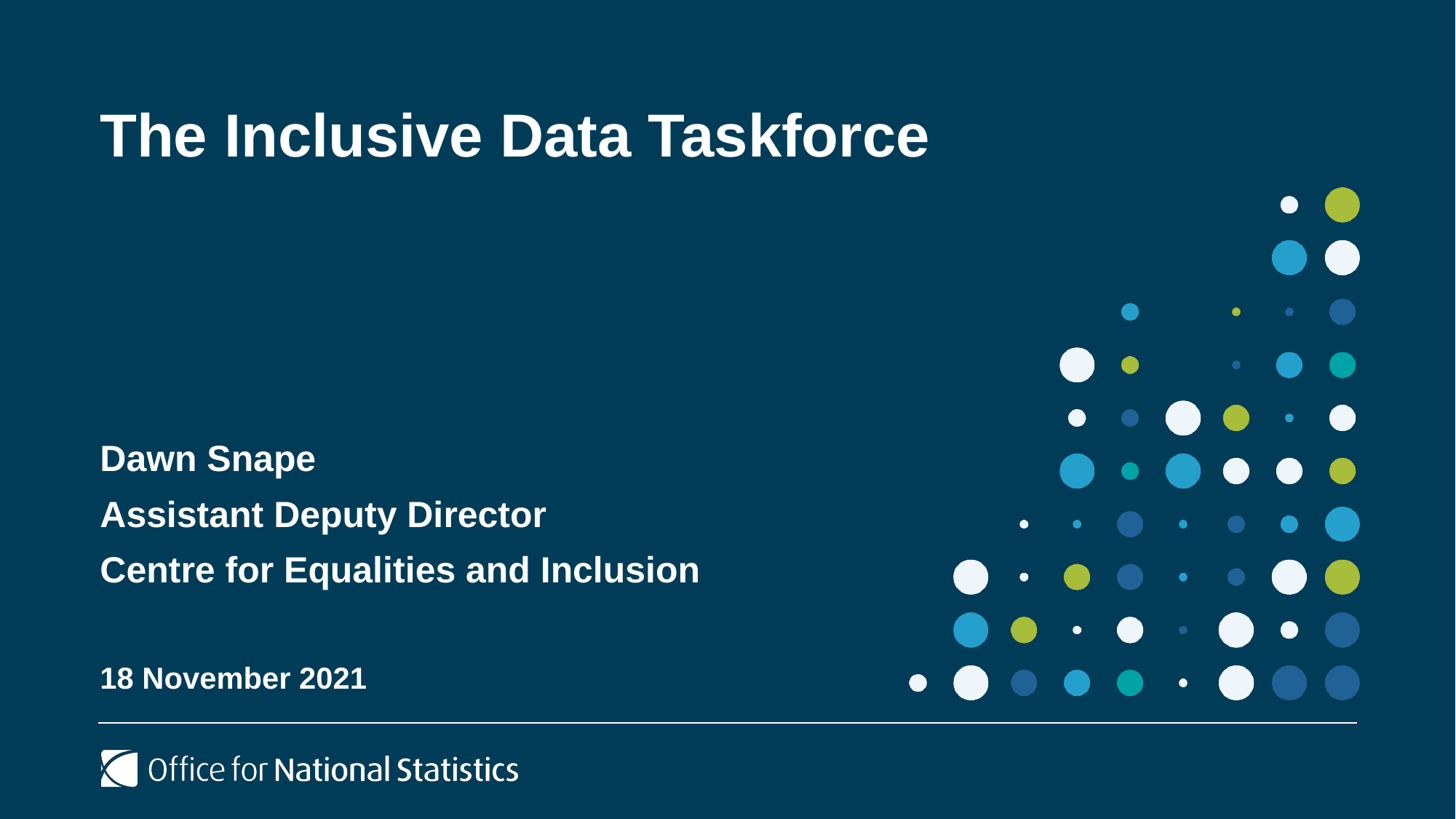

# The Inclusive Data Taskforce
Dawn Snape
Assistant Deputy Director
Centre for Equalities and Inclusion
18 November 2021